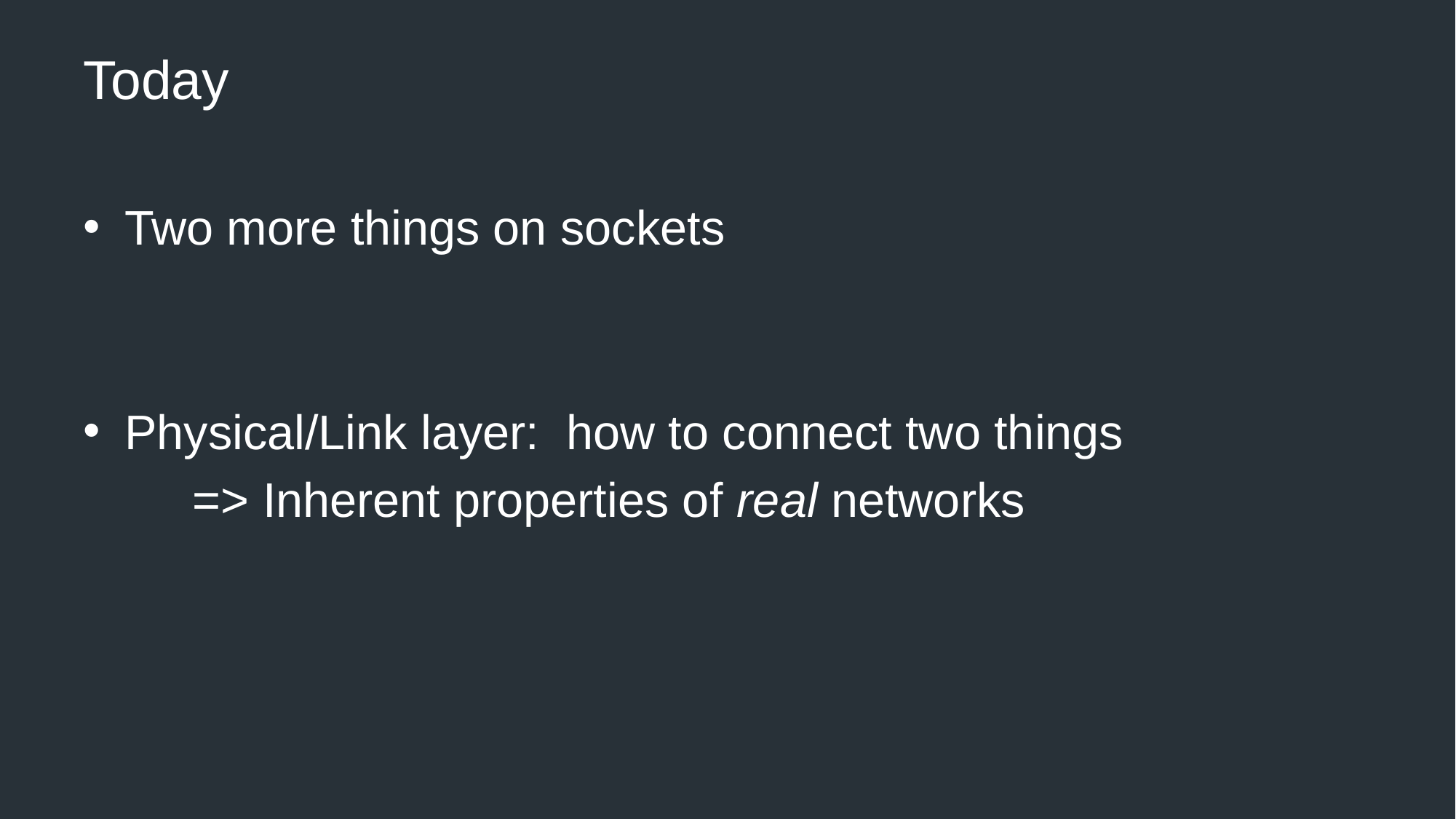

# Today
Two more things on sockets

Physical/Link layer:  how to connect two things
	=> Inherent properties of real networks